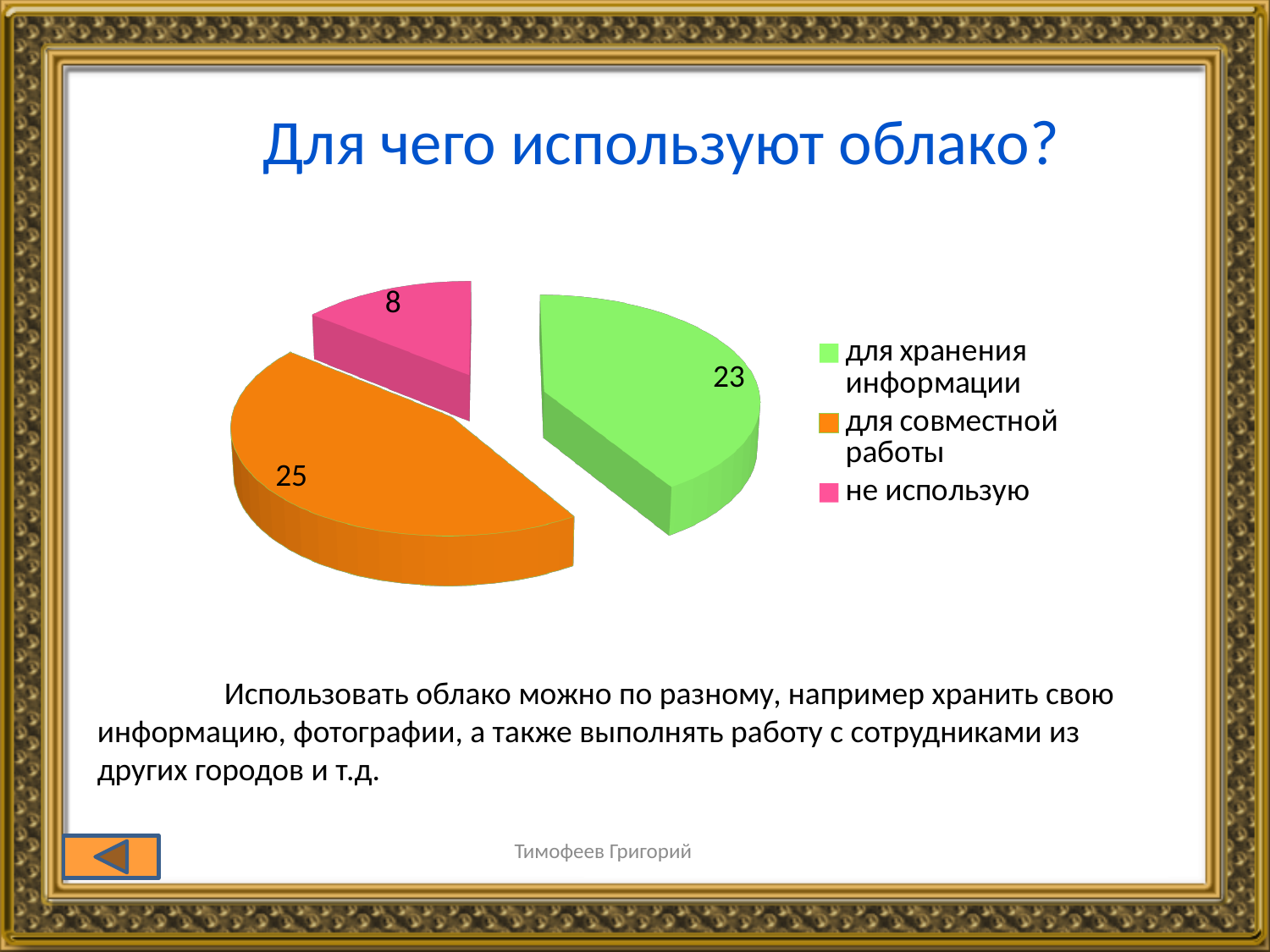

Для чего используют облако?

[unsupported chart]

	Использовать облако можно по разному, например хранить свою информацию, фотографии, а также выполнять работу с сотрудниками из других городов и т.д.
Тимофеев Григорий